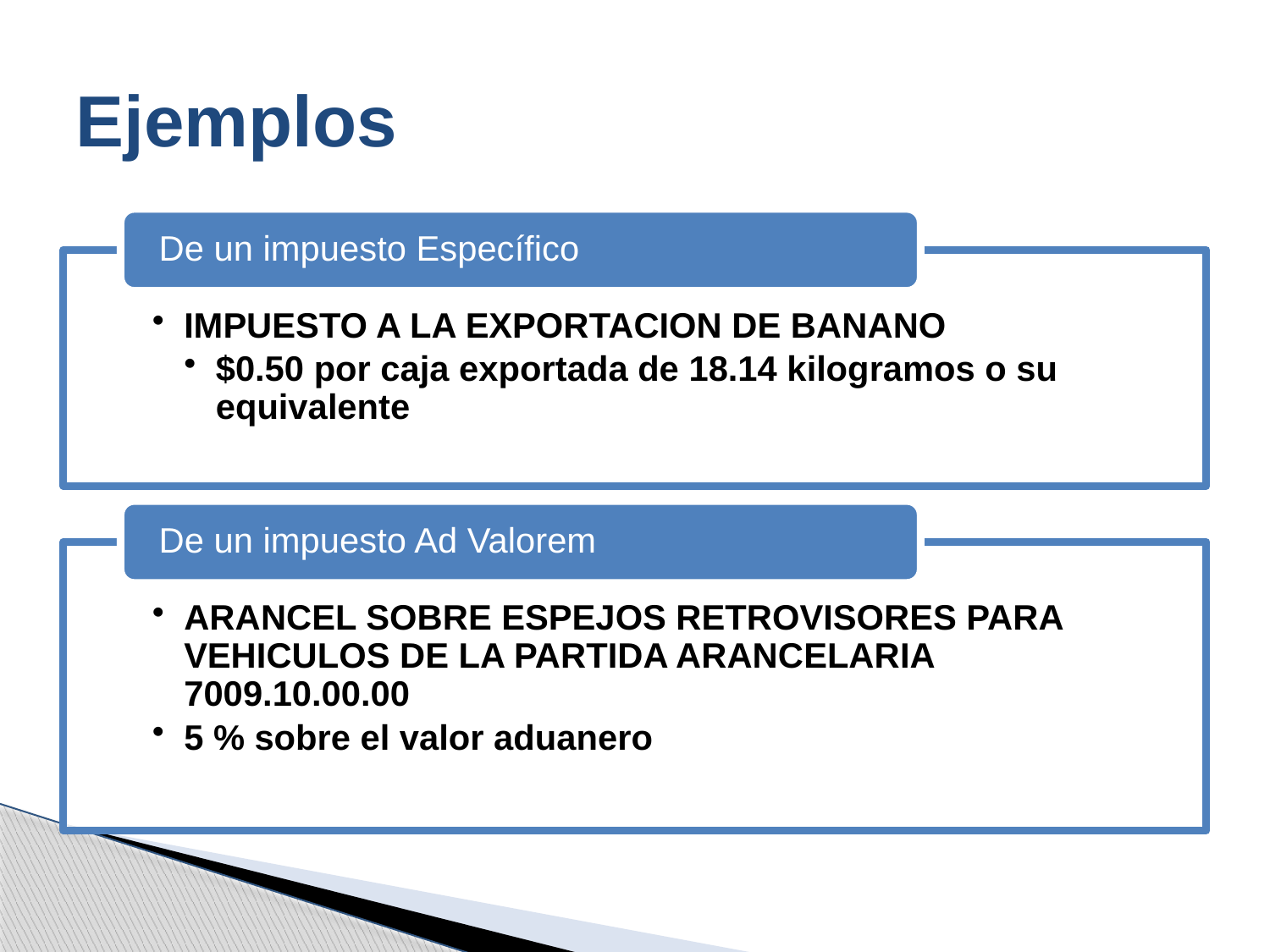

# Ejemplos
IMPUESTO A LA EXPORTACION DE BANANO
$0.50 por caja exportada de 18.14 kilogramos o su equivalente
De un impuesto Específico
ARANCEL SOBRE ESPEJOS RETROVISORES PARA VEHICULOS DE LA PARTIDA ARANCELARIA 7009.10.00.00
5 % sobre el valor aduanero
De un impuesto Ad Valorem